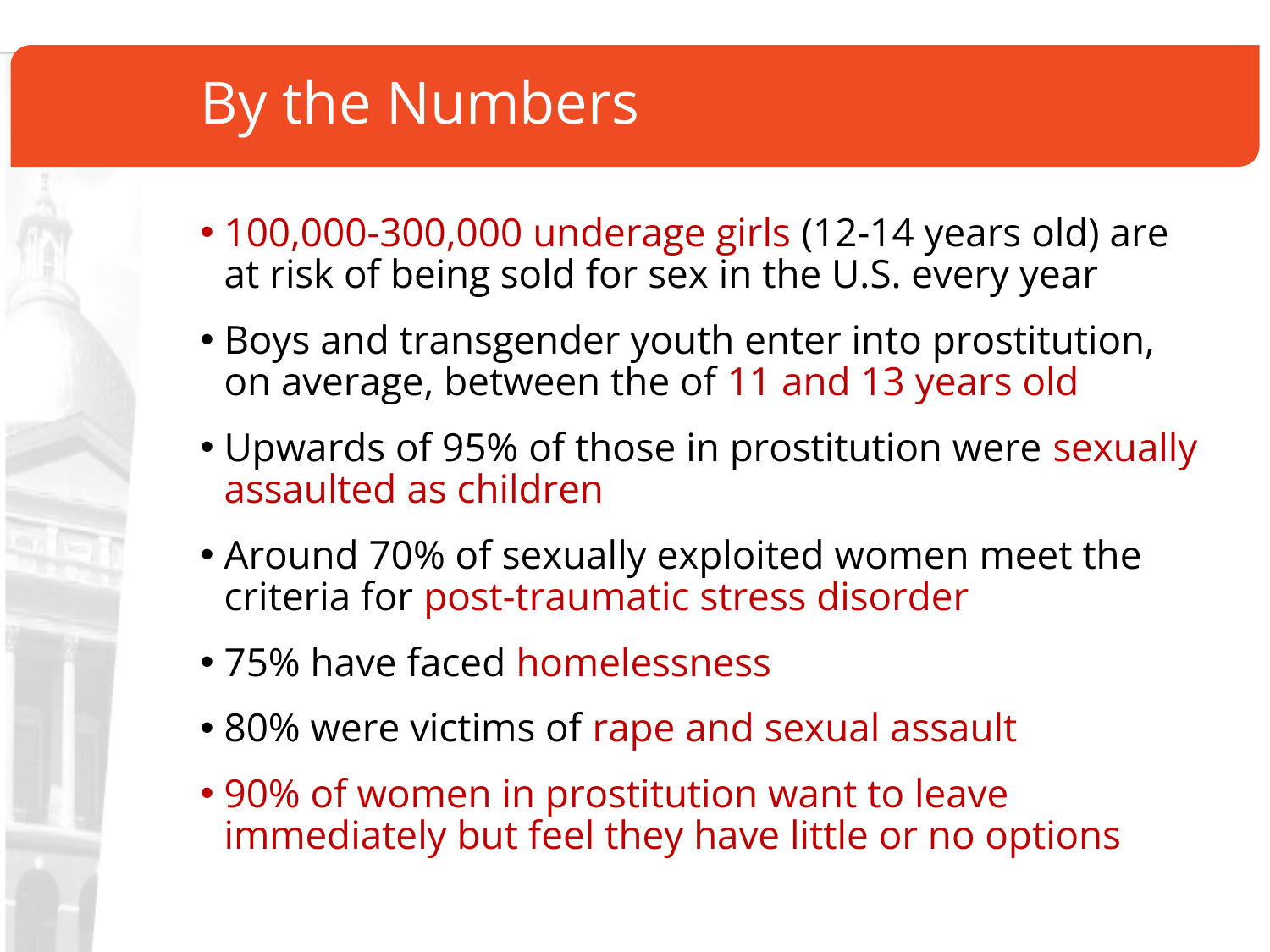

# By the Numbers
100,000-300,000 underage girls (12-14 years old) are at risk of being sold for sex in the U.S. every year
Boys and transgender youth enter into prostitution, on average, between the of 11 and 13 years old
Upwards of 95% of those in prostitution were sexually assaulted as children
Around 70% of sexually exploited women meet the criteria for post-traumatic stress disorder
75% have faced homelessness
80% were victims of rape and sexual assault
90% of women in prostitution want to leave immediately but feel they have little or no options